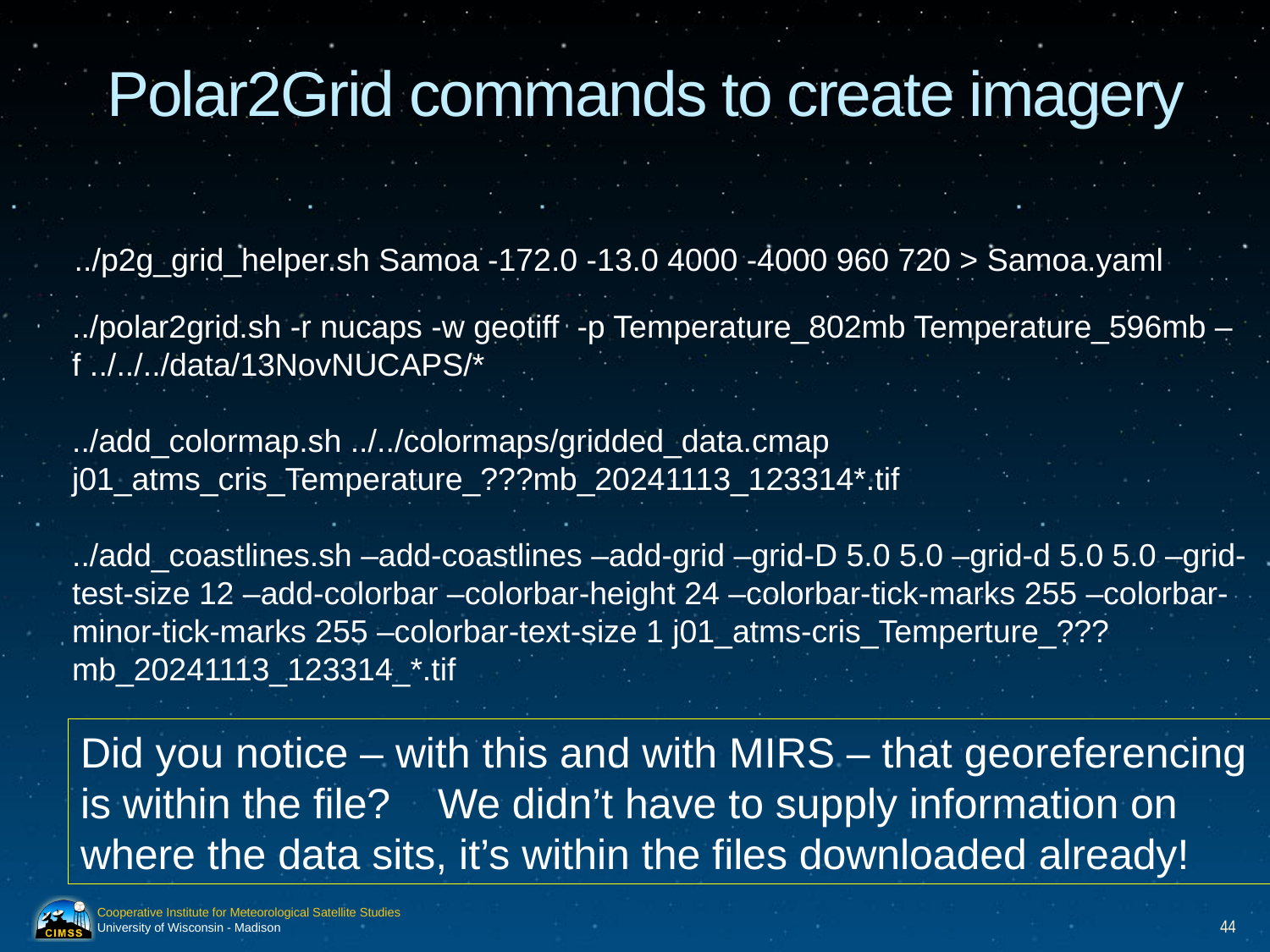

# Polar2Grid commands to create imagery

../p2g_grid_helper.sh Samoa -172.0 -13.0 4000 -4000 960 720 > Samoa.yaml
../polar2grid.sh -r nucaps -w geotiff  -p Temperature_802mb Temperature_596mb –f ../../../data/13NovNUCAPS/*

../add_colormap.sh ../../colormaps/gridded_data.cmap j01_atms_cris_Temperature_???mb_20241113_123314*.tif

../add_coastlines.sh –add-coastlines –add-grid –grid-D 5.0 5.0 –grid-d 5.0 5.0 –grid-test-size 12 –add-colorbar –colorbar-height 24 –colorbar-tick-marks 255 –colorbar-minor-tick-marks 255 –colorbar-text-size 1 j01_atms-cris_Temperture_???mb_20241113_123314_*.tif

Did you notice – with this and with MIRS – that georeferencing is within the file?    We didn’t have to supply information on where the data sits, it’s within the files downloaded already!
44